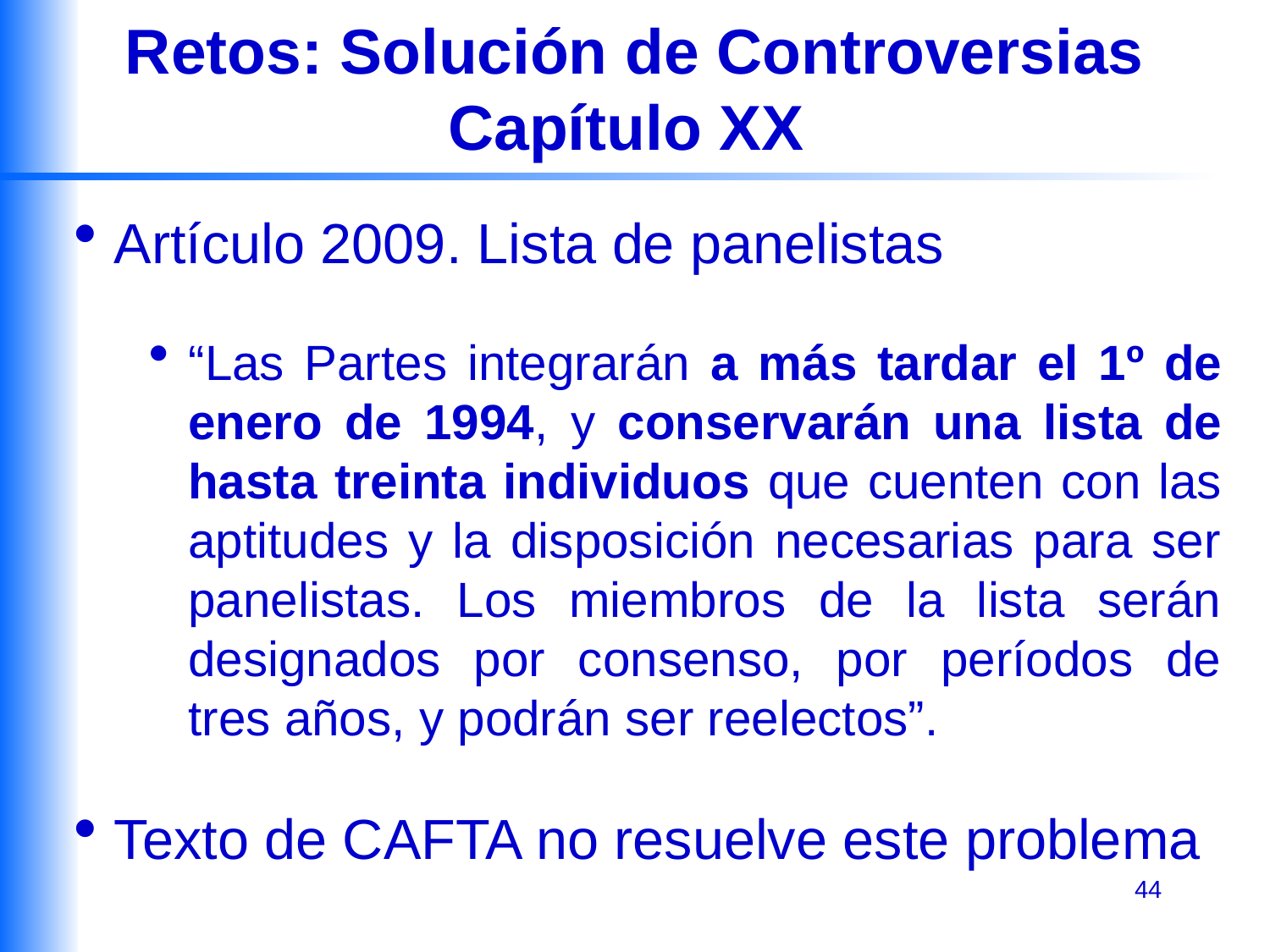

# Retos: Solución de Controversias Capítulo XX
 Artículo 2009. Lista de panelistas

“Las Partes integrarán a más tardar el 1º de enero de 1994, y conservarán una lista de hasta treinta individuos que cuenten con las aptitudes y la disposición necesarias para ser panelistas. Los miembros de la lista serán designados por consenso, por períodos de tres años, y podrán ser reelectos”.

 Texto de CAFTA no resuelve este problema
44